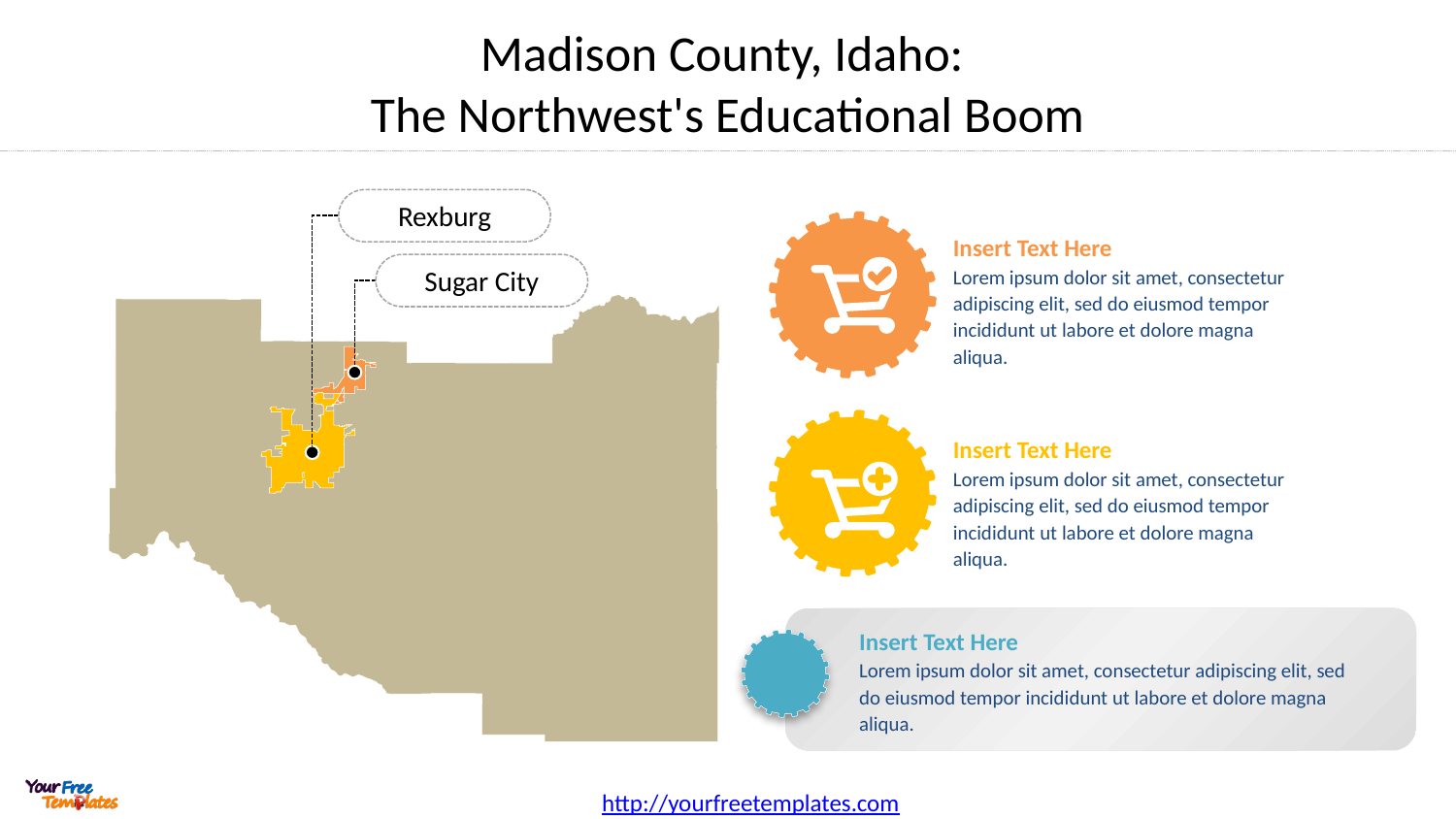

# Madison County, Idaho: The Northwest's Educational Boom
Rexburg

Insert Text Here
Lorem ipsum dolor sit amet, consectetur adipiscing elit, sed do eiusmod tempor incididunt ut labore et dolore magna aliqua.
Sugar City

Insert Text Here
Lorem ipsum dolor sit amet, consectetur adipiscing elit, sed do eiusmod tempor incididunt ut labore et dolore magna aliqua.

Insert Text Here
Lorem ipsum dolor sit amet, consectetur adipiscing elit, sed do eiusmod tempor incididunt ut labore et dolore magna aliqua.